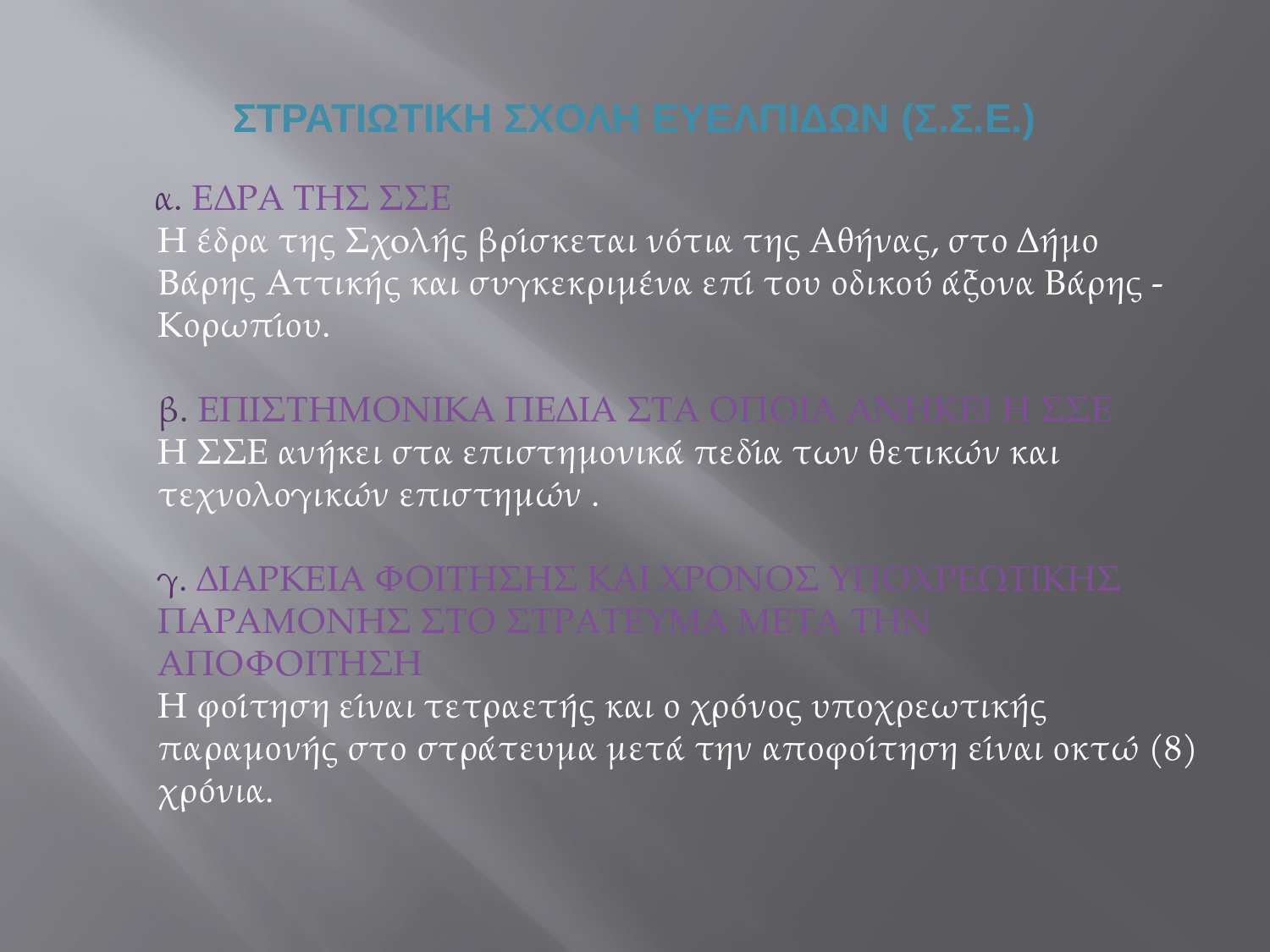

# ΣΤΡΑΤΙΩΤΙΚΗ ΣΧΟΛΗ ΕΥΕΛΠΙΔΩΝ (Σ.Σ.Ε.)
      α. ΕΔΡΑ ΤΗΣ ΣΣΕ
Η έδρα της Σχoλής βρίσκεται νότια της Αθήνας, στο Δήμο Βάρης Αττικής και συγκεκριμένα επί του οδικού άξονα Βάρης - Κορωπίου.
β. ΕΠΙΣΤΗΜΟΝΙΚΑ ΠΕΔΙΑ ΣΤΑ ΟΠΟΙΑ ΑΝΗΚΕΙ Η ΣΣΕ
Η ΣΣΕ ανήκει στα επιστημονικά πεδία των θετικών και τεχνολογικών επιστημών .
γ. ΔΙΑΡΚΕΙΑ ΦΟΙΤΗΣΗΣ ΚΑΙ ΧΡΟΝΟΣ ΥΠΟΧΡΕΩΤΙΚΗΣ ΠΑΡΑΜΟΝΗΣ ΣΤΟ ΣΤΡΑΤΕΥΜΑ ΜΕΤΑ ΤΗΝ ΑΠΟΦΟΙΤΗΣΗ
Η φοίτηση είναι τετραετής και ο χρόνος υποχρεωτικής παραμονής στο στράτευμα μετά την αποφοίτηση είναι οκτώ (8) χρόνια.